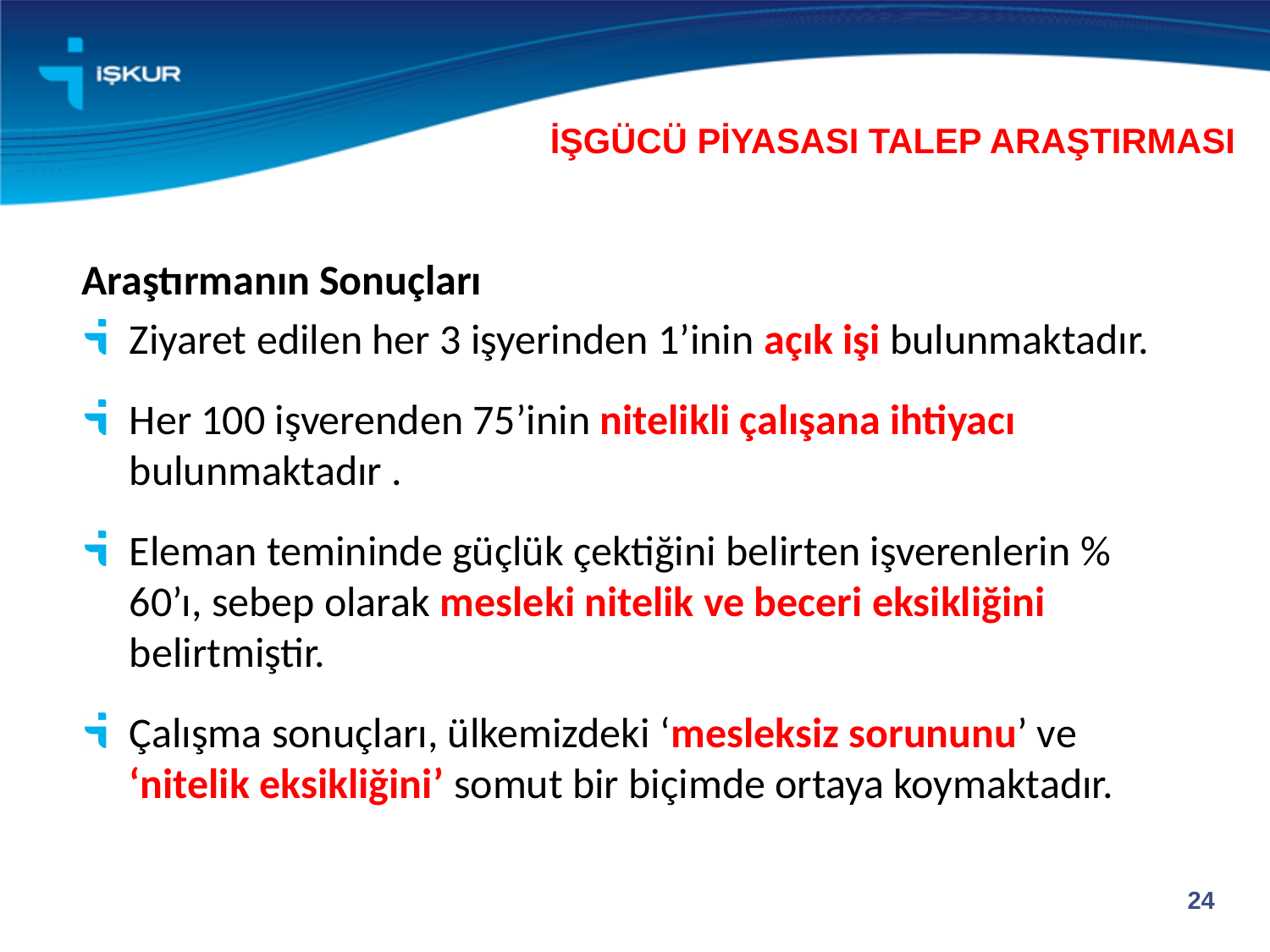

İŞGÜCÜ PİYASASI TALEP ARAŞTIRMASI
Araştırmanın Sonuçları
Ziyaret edilen her 3 işyerinden 1’inin açık işi bulunmaktadır.
Her 100 işverenden 75’inin nitelikli çalışana ihtiyacı bulunmaktadır .
Eleman temininde güçlük çektiğini belirten işverenlerin % 60’ı, sebep olarak mesleki nitelik ve beceri eksikliğini belirtmiştir.
Çalışma sonuçları, ülkemizdeki ‘mesleksiz sorununu’ ve ‘nitelik eksikliğini’ somut bir biçimde ortaya koymaktadır.
24